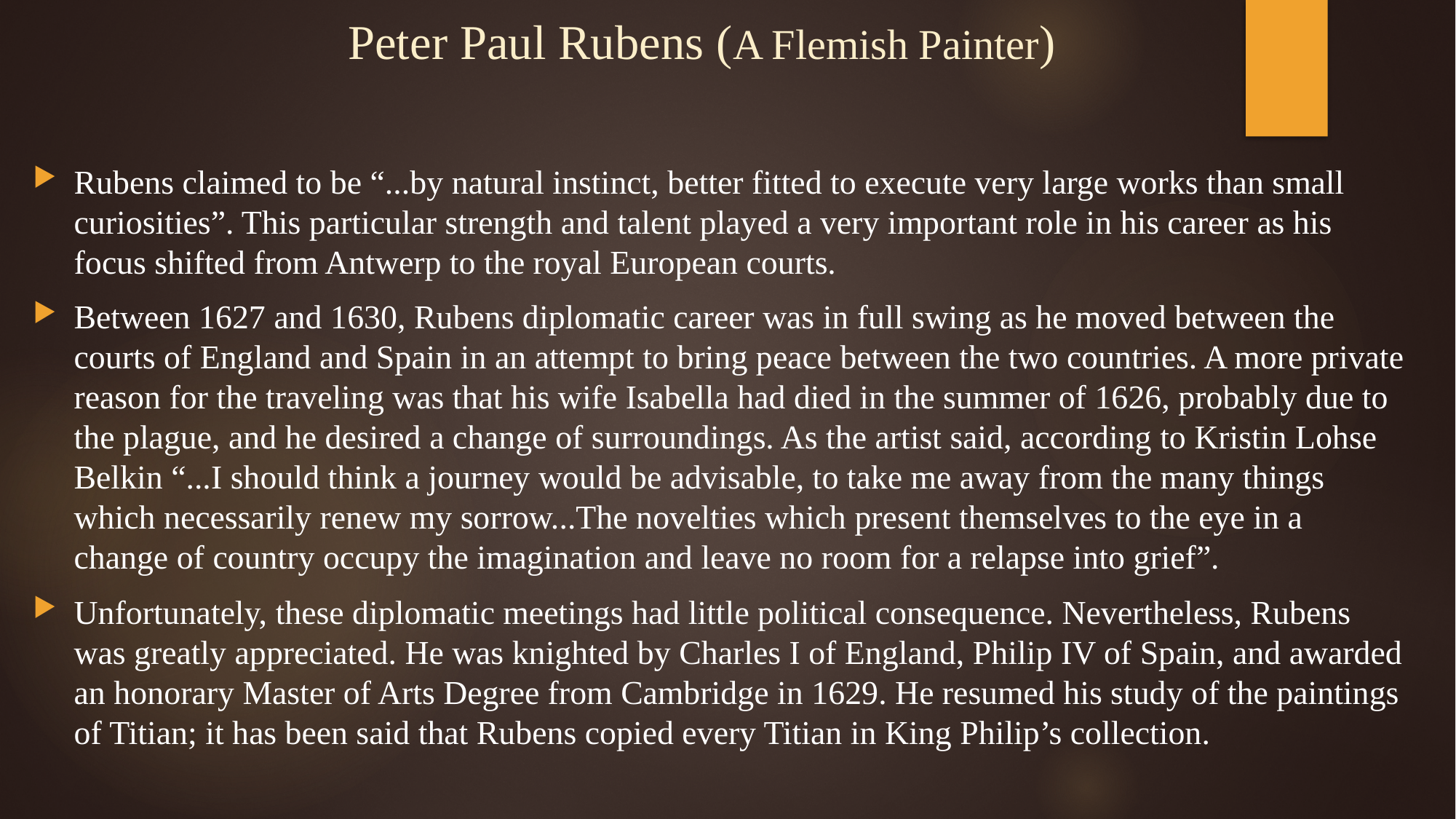

# Peter Paul Rubens (A Flemish Painter)
Rubens claimed to be “...by natural instinct, better fitted to execute very large works than small curiosities”. This particular strength and talent played a very important role in his career as his focus shifted from Antwerp to the royal European courts.
Between 1627 and 1630, Rubens diplomatic career was in full swing as he moved between the courts of England and Spain in an attempt to bring peace between the two countries. A more private reason for the traveling was that his wife Isabella had died in the summer of 1626, probably due to the plague, and he desired a change of surroundings. As the artist said, according to Kristin Lohse Belkin “...I should think a journey would be advisable, to take me away from the many things which necessarily renew my sorrow...The novelties which present themselves to the eye in a change of country occupy the imagination and leave no room for a relapse into grief”.
Unfortunately, these diplomatic meetings had little political consequence. Nevertheless, Rubens was greatly appreciated. He was knighted by Charles I of England, Philip IV of Spain, and awarded an honorary Master of Arts Degree from Cambridge in 1629. He resumed his study of the paintings of Titian; it has been said that Rubens copied every Titian in King Philip’s collection.